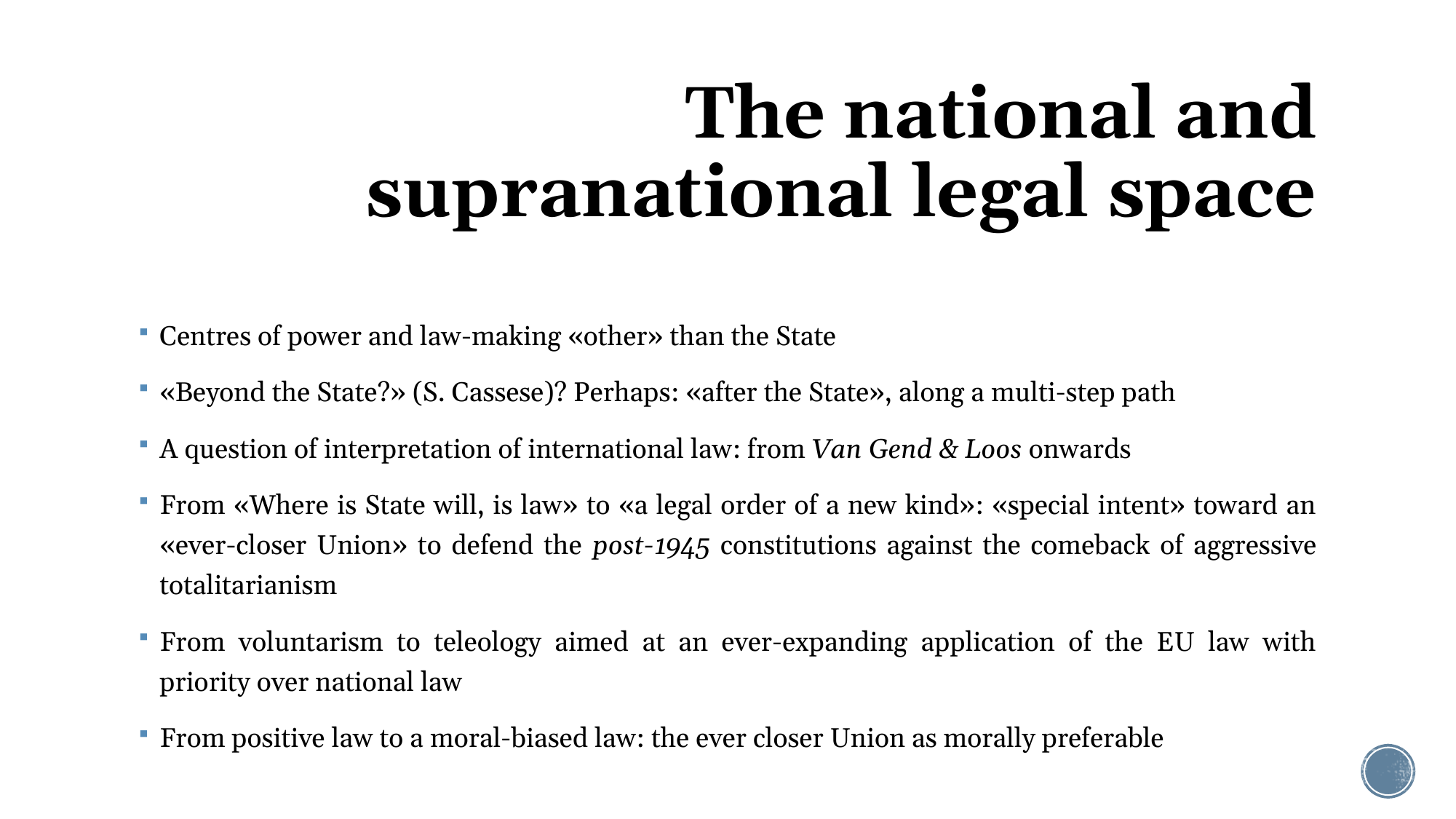

# The national and supranational legal space
Centres of power and law-making «other» than the State
«Beyond the State?» (S. Cassese)? Perhaps: «after the State», along a multi-step path
A question of interpretation of international law: from Van Gend & Loos onwards
From «Where is State will, is law» to «a legal order of a new kind»: «special intent» toward an «ever-closer Union» to defend the post-1945 constitutions against the comeback of aggressive totalitarianism
From voluntarism to teleology aimed at an ever-expanding application of the EU law with priority over national law
From positive law to a moral-biased law: the ever closer Union as morally preferable